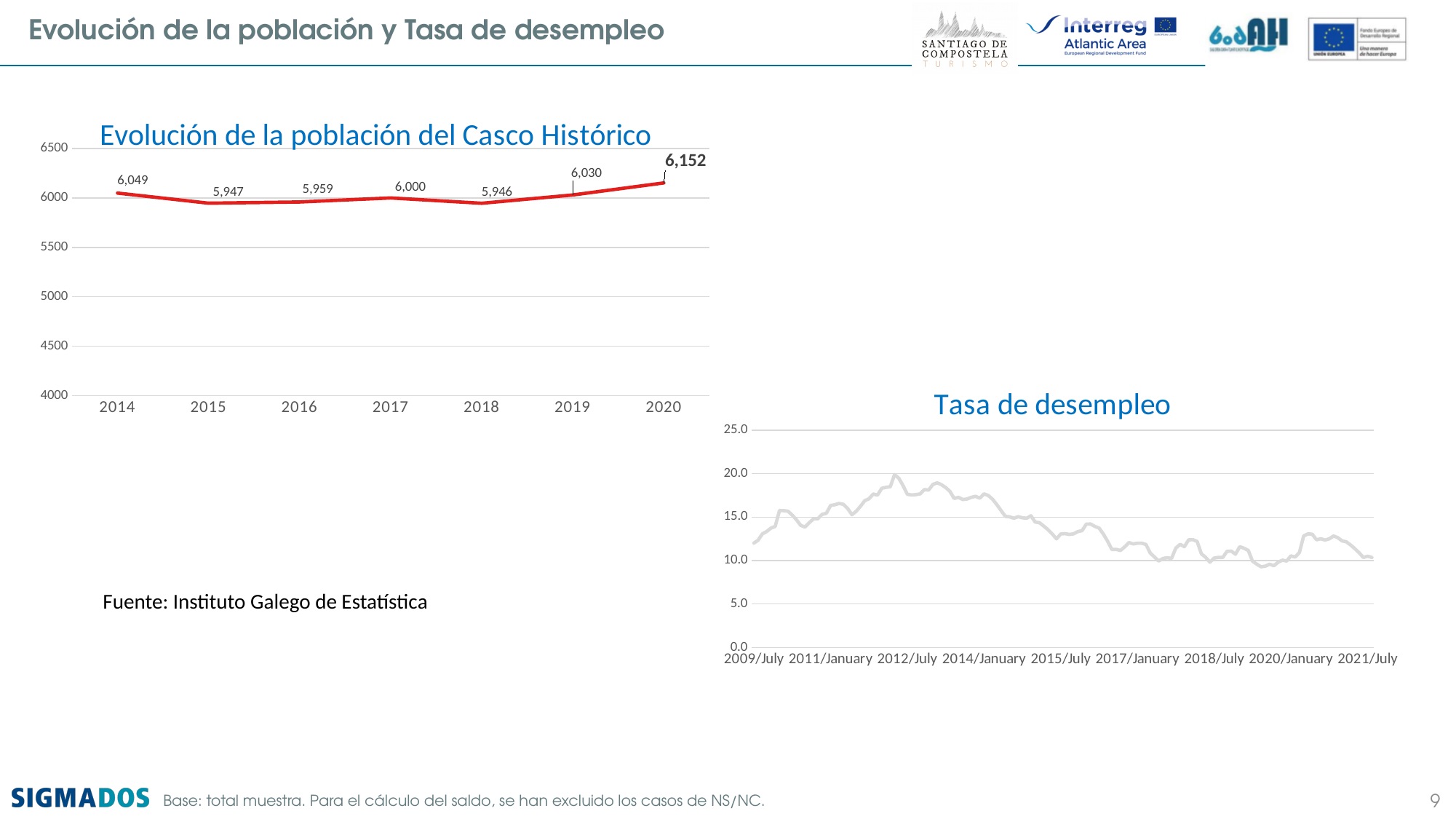

| Evolución de la población y Tasa de desempleo |
| --- |

### Chart: Evolución de la población del Casco Histórico

| Category | Total |
|---|---|
| 2014 | 6049.0 |
| 2015 | 5947.0 |
| 2016 | 5959.0 |
| 2017 | 6000.0 |
| 2018 | 5946.0 |
| 2019 | 6030.0 |
| 2020 | 6152.0 |

### Chart:

| Category | Tasa de desempleo |
|---|---|
| 2009/July | 12.007448789571695 |
| 2009/August | 12.350093109869647 |
| 2009/September | 13.07635009310987 |
| 2009/October | 13.343173431734318 |
| 2009/November | 13.732472324723247 |
| 2009/December | 13.92619926199262 |
| 2010/January | 15.756487025948104 |
| 2010/February | 15.738522954091817 |
| 2010/March | 15.676646706586826 |
| 2010/April | 15.226190476190476 |
| 2010/May | 14.680555555555555 |
| 2010/June | 14.041666666666666 |
| 2010/July | 13.860834990059642 |
| 2010/August | 14.3558648111332 |
| 2010/September | 14.801192842942346 |
| 2010/October | 14.810176125244618 |
| 2010/November | 15.313111545988258 |
| 2010/December | 15.436399217221135 |
| 2011/January | 16.3359375 |
| 2011/February | 16.421875 |
| 2011/March | 16.572265625 |
| 2011/April | 16.46520874751491 |
| 2011/May | 15.990059642147118 |
| 2011/June | 15.276341948310138 |
| 2011/July | 15.659663865546218 |
| 2011/August | 16.233193277310924 |
| 2011/September | 16.888655462184875 |
| 2011/October | 17.104294478527606 |
| 2011/November | 17.652351738241308 |
| 2011/December | 17.529652351738243 |
| 2012/January | 18.31225296442688 |
| 2012/February | 18.42490118577075 |
| 2012/March | 18.49802371541502 |
| 2012/April | 19.888655462184875 |
| 2012/May | 19.462184873949578 |
| 2012/June | 18.6281512605042 |
| 2012/July | 17.624254473161034 |
| 2012/August | 17.544731610337973 |
| 2012/September | 17.584493041749504 |
| 2012/October | 17.666666666666668 |
| 2012/November | 18.16374269005848 |
| 2012/December | 18.107212475633528 |
| 2013/January | 18.754789272030653 |
| 2013/February | 18.940613026819925 |
| 2013/March | 18.727969348659006 |
| 2013/April | 18.401129943502823 |
| 2013/May | 17.958568738229754 |
| 2013/June | 17.14312617702448 |
| 2013/July | 17.271653543307085 |
| 2013/August | 17.021653543307085 |
| 2013/September | 17.080708661417322 |
| 2013/October | 17.269902912621358 |
| 2013/November | 17.392233009708736 |
| 2013/December | 17.174757281553397 |
| 2014/January | 17.672348484848484 |
| 2014/February | 17.484848484848484 |
| 2014/March | 17.054924242424242 |
| 2014/April | 16.43045112781955 |
| 2014/May | 15.75 |
| 2014/June | 15.078947368421053 |
| 2014/July | 15.03082851637765 |
| 2014/August | 14.863198458574182 |
| 2014/September | 15.046242774566474 |
| 2014/October | 14.922787193973635 |
| 2014/November | 14.868173258003766 |
| 2014/December | 15.150659133709981 |
| 2015/January | 14.436960276338514 |
| 2015/February | 14.352331606217616 |
| 2015/March | 13.970639032815198 |
| 2015/April | 13.557093425605537 |
| 2015/May | 13.058823529411764 |
| 2015/June | 12.503460207612457 |
| 2015/July | 13.065420560747663 |
| 2015/August | 13.097196261682242 |
| 2015/September | 13.009345794392523 |
| 2015/October | 13.072088724584104 |
| 2015/November | 13.330868761552681 |
| 2015/December | 13.439926062846581 |
| 2016/January | 14.190654205607476 |
| 2016/February | 14.209345794392524 |
| 2016/March | 13.930841121495327 |
| 2016/April | 13.732075471698113 |
| 2016/May | 13.050943396226415 |
| 2016/June | 12.222641509433963 |
| 2016/July | 11.267272727272728 |
| 2016/August | 11.289090909090909 |
| 2016/September | 11.16 |
| 2016/October | 11.578066914498141 |
| 2016/November | 12.074349442379182 |
| 2016/December | 11.914498141263941 |
| 2017/January | 12.0 |
| 2017/February | 12.001779359430605 |
| 2017/March | 11.846975088967971 |
| 2017/April | 10.865874363327674 |
| 2017/May | 10.407470288624788 |
| 2017/June | 9.947368421052632 |
| 2017/July | 10.243816254416961 |
| 2017/August | 10.330388692579506 |
| 2017/September | 10.250883392226148 |
| 2017/October | 11.43907156673114 |
| 2017/November | 11.864603481624759 |
| 2017/December | 11.595744680851064 |
| 2018/January | 12.381889763779528 |
| 2018/February | 12.403543307086615 |
| 2018/March | 12.200787401574804 |
| 2018/April | 10.769094138543517 |
| 2018/May | 10.380106571936057 |
| 2018/June | 9.806394316163411 |
| 2018/July | 10.29182156133829 |
| 2018/August | 10.366171003717472 |
| 2018/September | 10.358736059479554 |
| 2018/October | 11.059171597633137 |
| 2018/November | 11.094674556213018 |
| 2018/December | 10.733727810650887 |
| 2019/January | 11.602385685884691 |
| 2019/February | 11.41948310139165 |
| 2019/March | 11.168986083499005 |
| 2019/April | 9.931354359925788 |
| 2019/May | 9.580705009276437 |
| 2019/June | 9.283858998144712 |
| 2019/July | 9.355432780847146 |
| 2019/August | 9.578268876611418 |
| 2019/September | 9.406998158379373 |
| 2019/October | 9.805555555555555 |
| 2019/November | 10.05 |
| 2019/December | 9.946296296296296 |
| 2020/January | 10.545112781954888 |
| 2020/February | 10.407894736842104 |
| 2020/March | 10.921052631578947 |
| 2020/April | 12.833984375 |
| 2020/May | 13.072265625 |
| 2020/June | 13.03515625 |
| 2020/July | 12.38671875 |
| 2020/August | 12.51171875 |
| 2020/September | 12.361328125 |
| 2020/October | 12.502958579881657 |
| 2020/November | 12.828402366863905 |
| 2020/December | 12.637080867850099 |
| 2021/January | 12.263461538461538 |
| 2021/February | 12.159615384615385 |
| 2021/March | 11.794230769230769 |
| 2021/April | 11.368 |
| 2021/May | 10.904 |
| 2021/June | 10.356 |
| 2021/July | 10.50739957716702 |
| 2021/August | 10.361522198731501 |
Fuente: Instituto Galego de Estatística
9
Base: total muestra. Para el cálculo del saldo, se han excluido los casos de NS/NC.